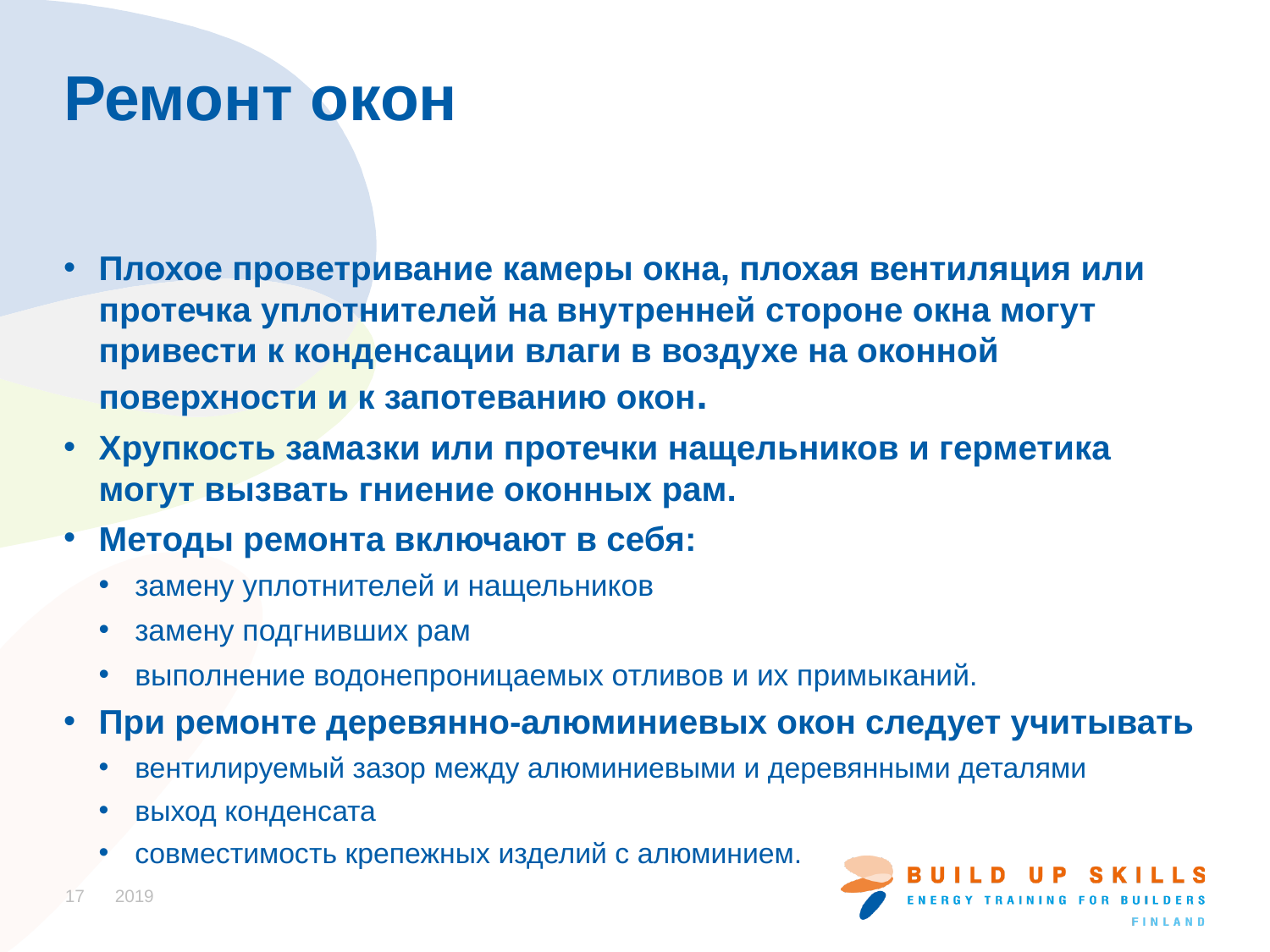

# Ремонт окон
Плохое проветривание камеры окна, плохая вентиляция или протечка уплотнителей на внутренней стороне окна могут привести к конденсации влаги в воздухе на оконной поверхности и к запотеванию окон.
Хрупкость замазки или протечки нащельников и герметика могут вызвать гниение оконных рам.
Методы ремонта включают в себя:
замену уплотнителей и нащельников
замену подгнивших рам
выполнение водонепроницаемых отливов и их примыканий.
При ремонте деревянно-алюминиевых окон следует учитывать
вентилируемый зазор между алюминиевыми и деревянными деталями
выход конденсата
совместимость крепежных изделий с алюминием.
17
2019